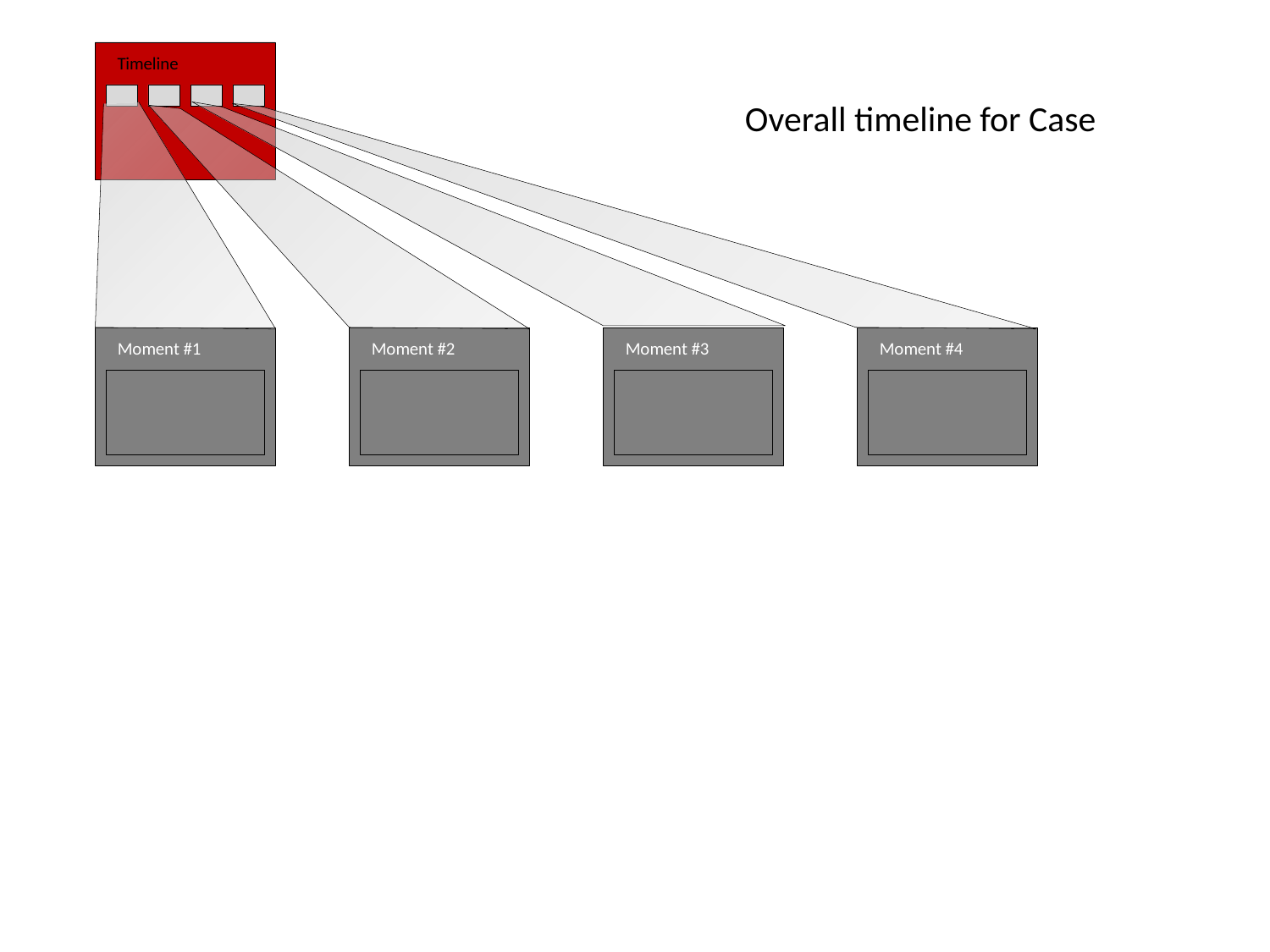

# Overall timeline for Case

Timeline

Moment #1
Moment #2
Moment #3
Moment #4